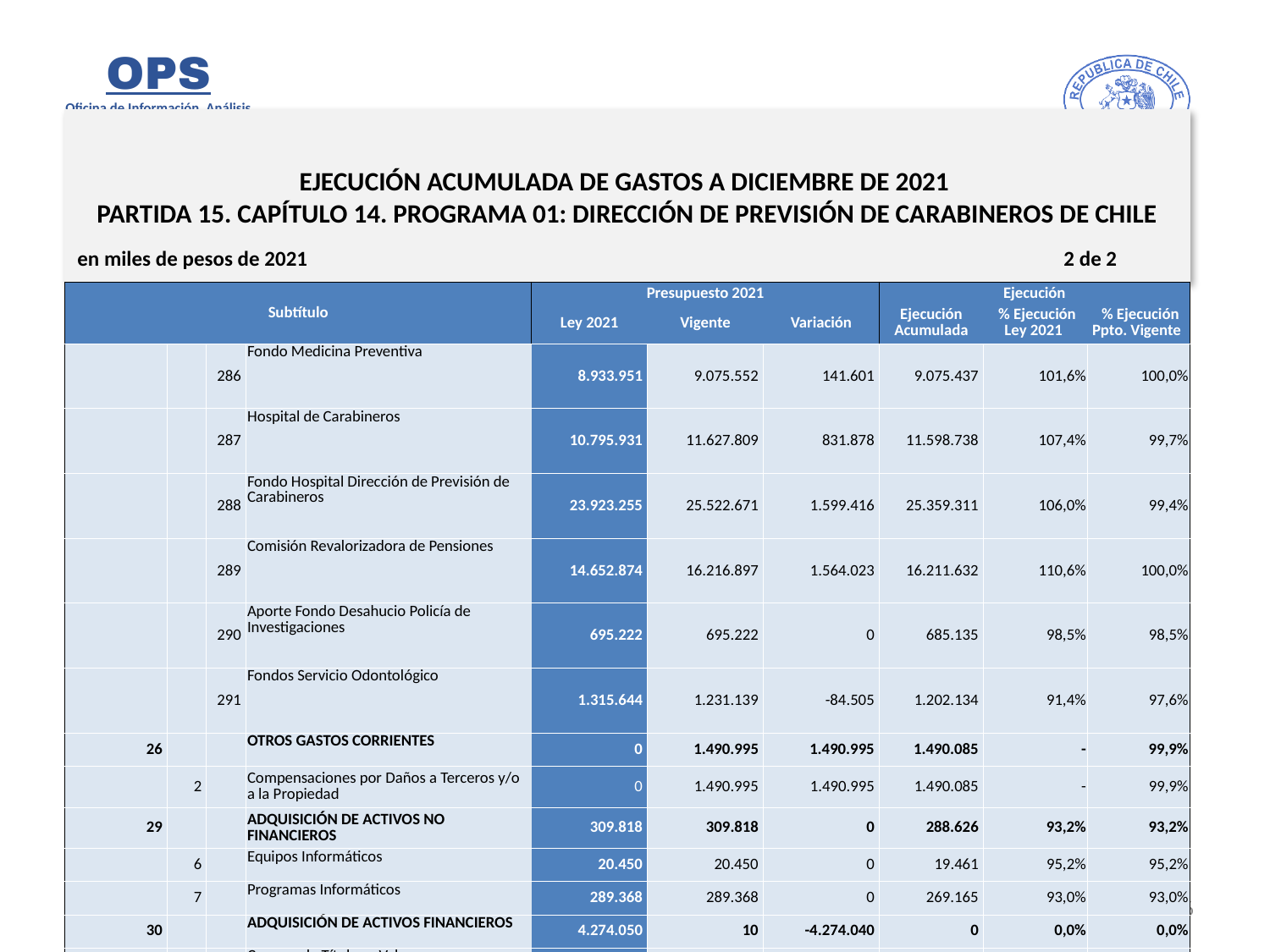

# EJECUCIÓN ACUMULADA DE GASTOS A DICIEMBRE DE 2021 PARTIDA 15. CAPÍTULO 14. PROGRAMA 01: DIRECCIÓN DE PREVISIÓN DE CARABINEROS DE CHILE
en miles de pesos de 2021                                                                                                                                                            2 de 2
| Subtítulo |  |  |  | Presupuesto 2021 |  |  | Ejecución |  |  |
| --- | --- | --- | --- | --- | --- | --- | --- | --- | --- |
|  |  |  |  | Ley 2021 | Vigente | Variación | Ejecución Acumulada | % Ejecución Ley 2021 | % Ejecución Ppto. Vigente |
|  |  | 286 | Fondo Medicina Preventiva | 8.933.951 | 9.075.552 | 141.601 | 9.075.437 | 101,6% | 100,0% |
|  |  | 287 | Hospital de Carabineros | 10.795.931 | 11.627.809 | 831.878 | 11.598.738 | 107,4% | 99,7% |
|  |  | 288 | Fondo Hospital Dirección de Previsión de Carabineros | 23.923.255 | 25.522.671 | 1.599.416 | 25.359.311 | 106,0% | 99,4% |
|  |  | 289 | Comisión Revalorizadora de Pensiones | 14.652.874 | 16.216.897 | 1.564.023 | 16.211.632 | 110,6% | 100,0% |
|  |  | 290 | Aporte Fondo Desahucio Policía de Investigaciones | 695.222 | 695.222 | 0 | 685.135 | 98,5% | 98,5% |
|  |  | 291 | Fondos Servicio Odontológico | 1.315.644 | 1.231.139 | -84.505 | 1.202.134 | 91,4% | 97,6% |
| 26 |  |  | OTROS GASTOS CORRIENTES | 0 | 1.490.995 | 1.490.995 | 1.490.085 | - | 99,9% |
|  | 2 |  | Compensaciones por Daños a Terceros y/o a la Propiedad | 0 | 1.490.995 | 1.490.995 | 1.490.085 | - | 99,9% |
| 29 |  |  | ADQUISICIÓN DE ACTIVOS NO FINANCIEROS | 309.818 | 309.818 | 0 | 288.626 | 93,2% | 93,2% |
|  | 6 |  | Equipos Informáticos | 20.450 | 20.450 | 0 | 19.461 | 95,2% | 95,2% |
|  | 7 |  | Programas Informáticos | 289.368 | 289.368 | 0 | 269.165 | 93,0% | 93,0% |
| 30 |  |  | ADQUISICIÓN DE ACTIVOS FINANCIEROS | 4.274.050 | 10 | -4.274.040 | 0 | 0,0% | 0,0% |
|  | 1 |  | Compra de Títulos y Valores | 4.274.050 | 10 | -4.274.040 | 0 | 0,0% | 0,0% |
| 32 |  |  | PRÉSTAMOS | 61.239.246 | 68.533.075 | 7.293.829 | 64.047.956 | 104,6% | 93,5% |
|  | 1 |  | De Asistencia Social | 7.003 | 7.003 | 0 | 0 | 0,0% | 0,0% |
|  | 5 |  | Médicos | 61.232.243 | 68.526.072 | 7.293.829 | 64.047.956 | 104,6% | 93,5% |
| 34 |  |  | SERVICIO DE LA DEUDA | 92.025 | 2.857.368 | 2.765.343 | 2.701.815 | 2936,0% | 94,6% |
|  | 7 |  | Deuda Flotante | 92.025 | 2.857.368 | 2.765.343 | 2.701.815 | 2936,0% | 94,6% |
| 35 |  |  | SALDO FINAL DE CAJA | 50.000 | 50.000 | 0 | 0 | 0,0% | 0,0% |
26